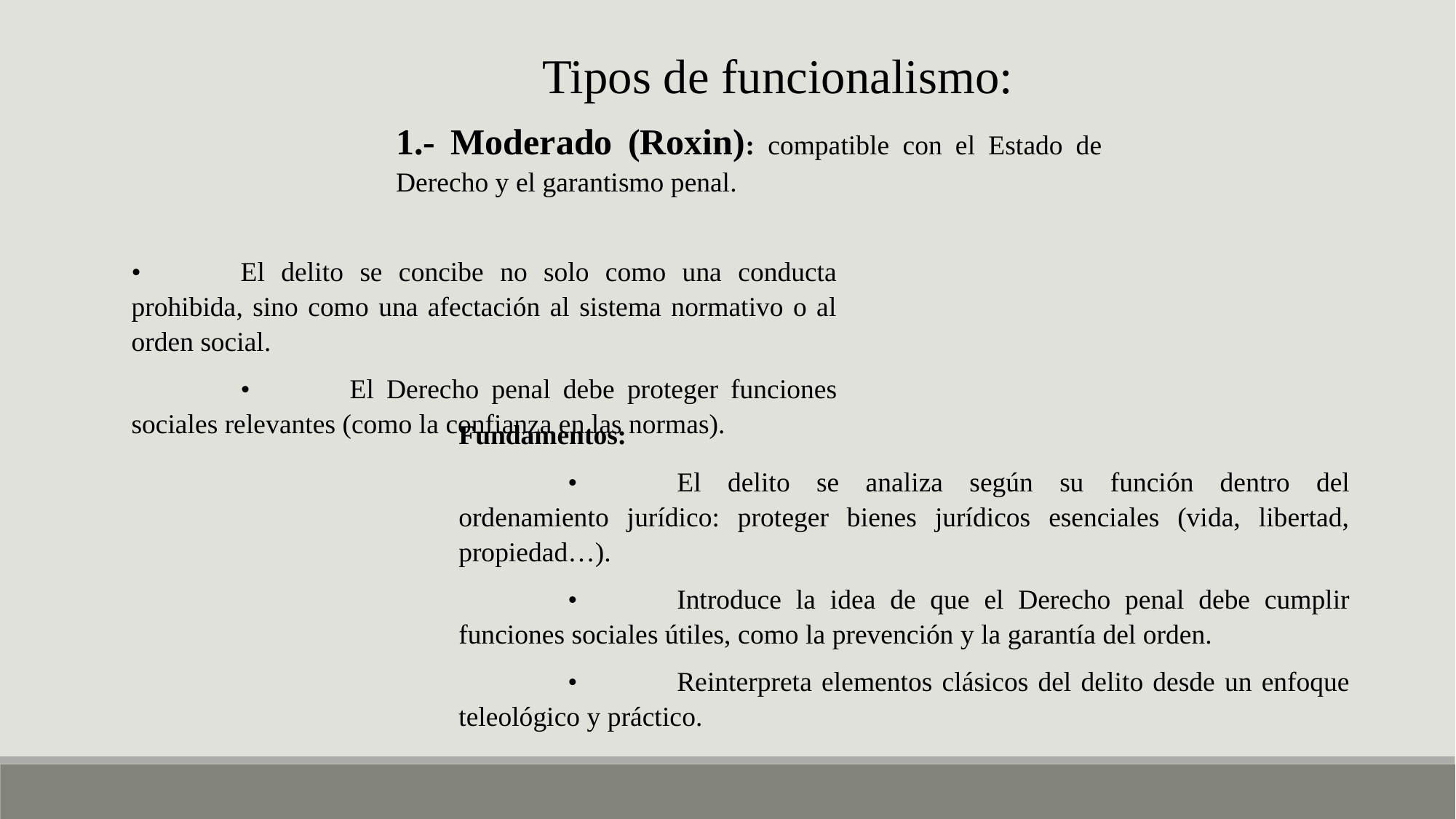

Tipos de funcionalismo:
1.- Moderado (Roxin): compatible con el Estado de Derecho y el garantismo penal.
•	El delito se concibe no solo como una conducta prohibida, sino como una afectación al sistema normativo o al orden social.
	•	El Derecho penal debe proteger funciones sociales relevantes (como la confianza en las normas).
Fundamentos:
	•	El delito se analiza según su función dentro del ordenamiento jurídico: proteger bienes jurídicos esenciales (vida, libertad, propiedad…).
	•	Introduce la idea de que el Derecho penal debe cumplir funciones sociales útiles, como la prevención y la garantía del orden.
	•	Reinterpreta elementos clásicos del delito desde un enfoque teleológico y práctico.